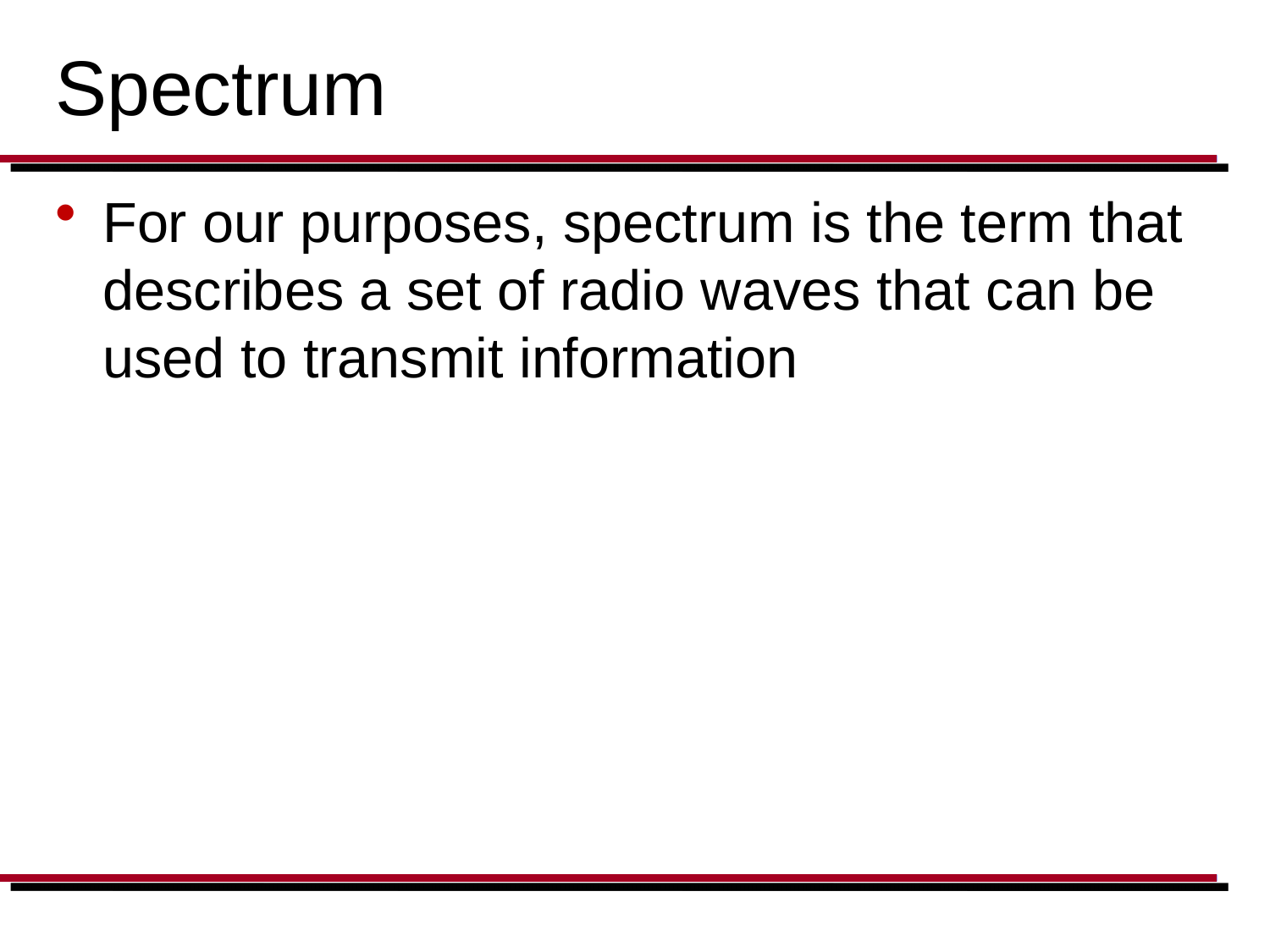

# Spectrum
For our purposes, spectrum is the term that describes a set of radio waves that can be used to transmit information